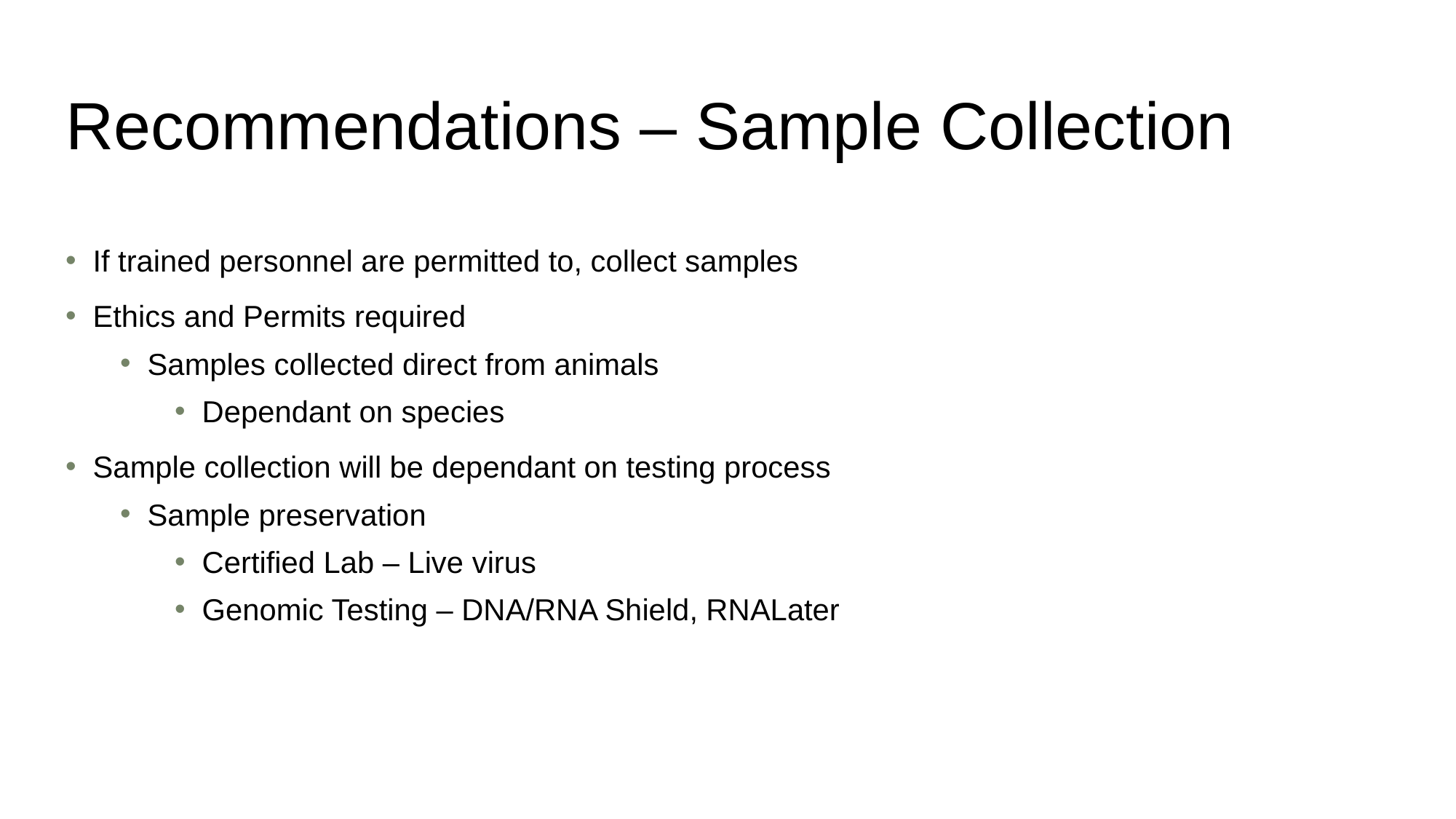

# Recommendations – Sample Collection
If trained personnel are permitted to, collect samples
Ethics and Permits required
Samples collected direct from animals
Dependant on species
Sample collection will be dependant on testing process
Sample preservation
Certified Lab – Live virus
Genomic Testing – DNA/RNA Shield, RNALater